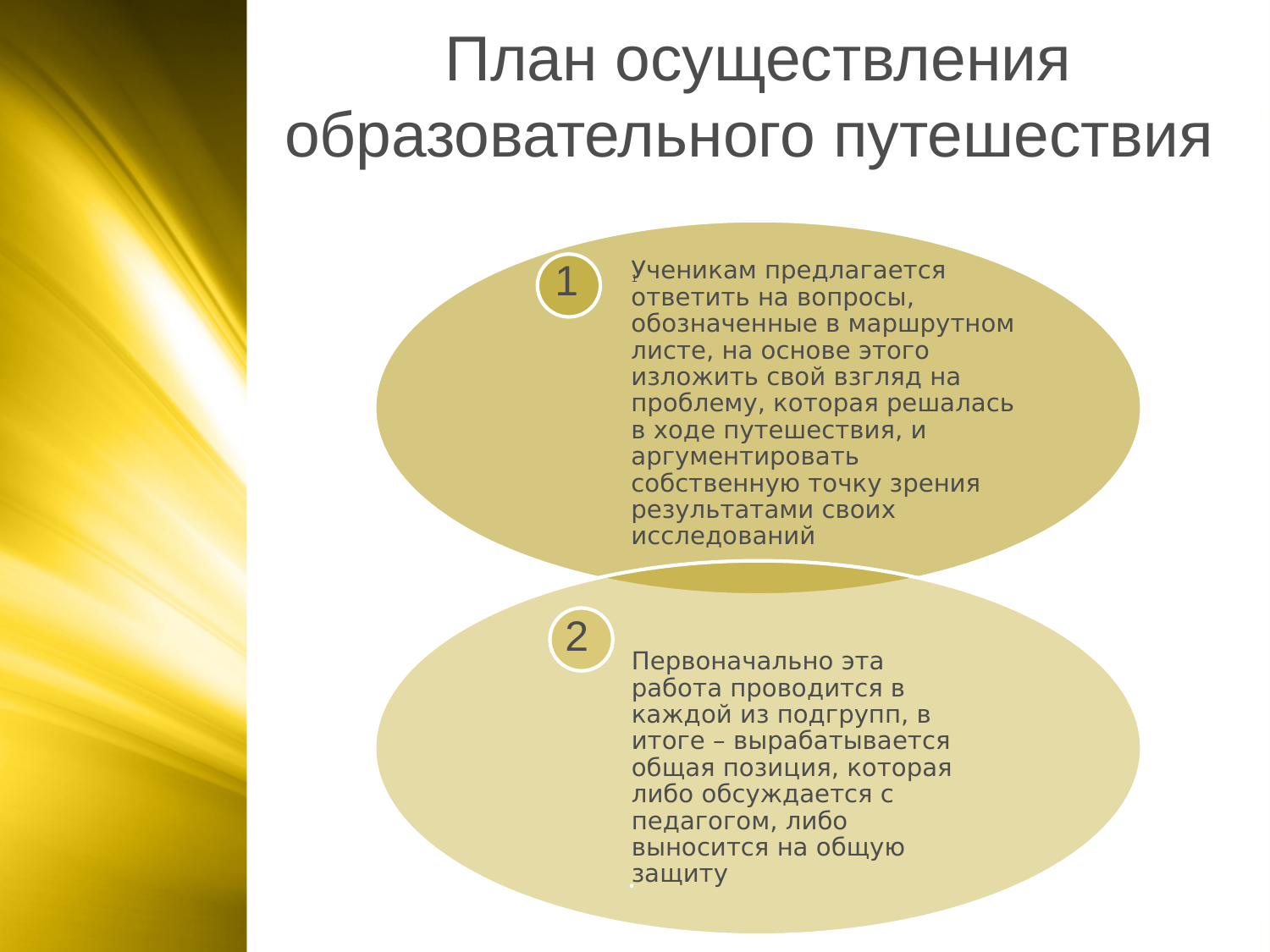

.
План осуществления образовательного путешествия
1
Ученикам предлагается ответить на вопросы, обозначенные в маршрутном листе, на основе этого изложить свой взгляд на проблему, которая решалась в ходе путешествия, и аргументировать собственную точку зрения результатами своих исследований
2
Первоначально эта работа проводится в каждой из подгрупп, в итоге – вырабатывается общая позиция, которая либо обсуждается с педагогом, либо выносится на общую защиту

1